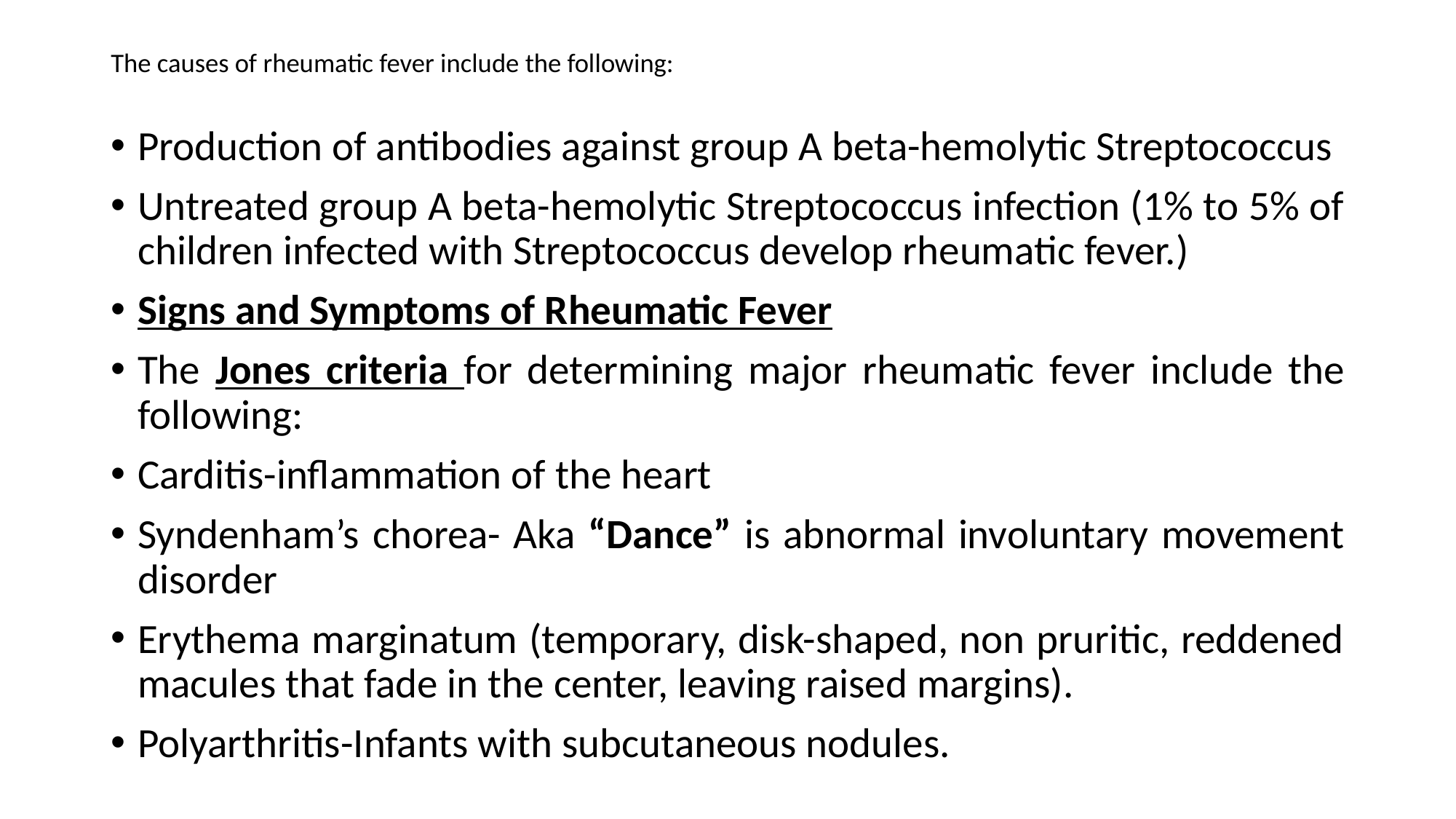

# The causes of rheumatic fever include the following:
Production of antibodies against group A beta-hemolytic Streptococcus
Untreated group A beta-hemolytic Streptococcus infection (1% to 5% of children infected with Streptococcus develop rheumatic fever.)
Signs and Symptoms of Rheumatic Fever
The Jones criteria for determining major rheumatic fever include the following:
Carditis-inflammation of the heart
Syndenham’s chorea- Aka “Dance” is abnormal involuntary movement disorder
Erythema marginatum (temporary, disk-shaped, non pruritic, reddened macules that fade in the center, leaving raised margins).
Polyarthritis-Infants with subcutaneous nodules.